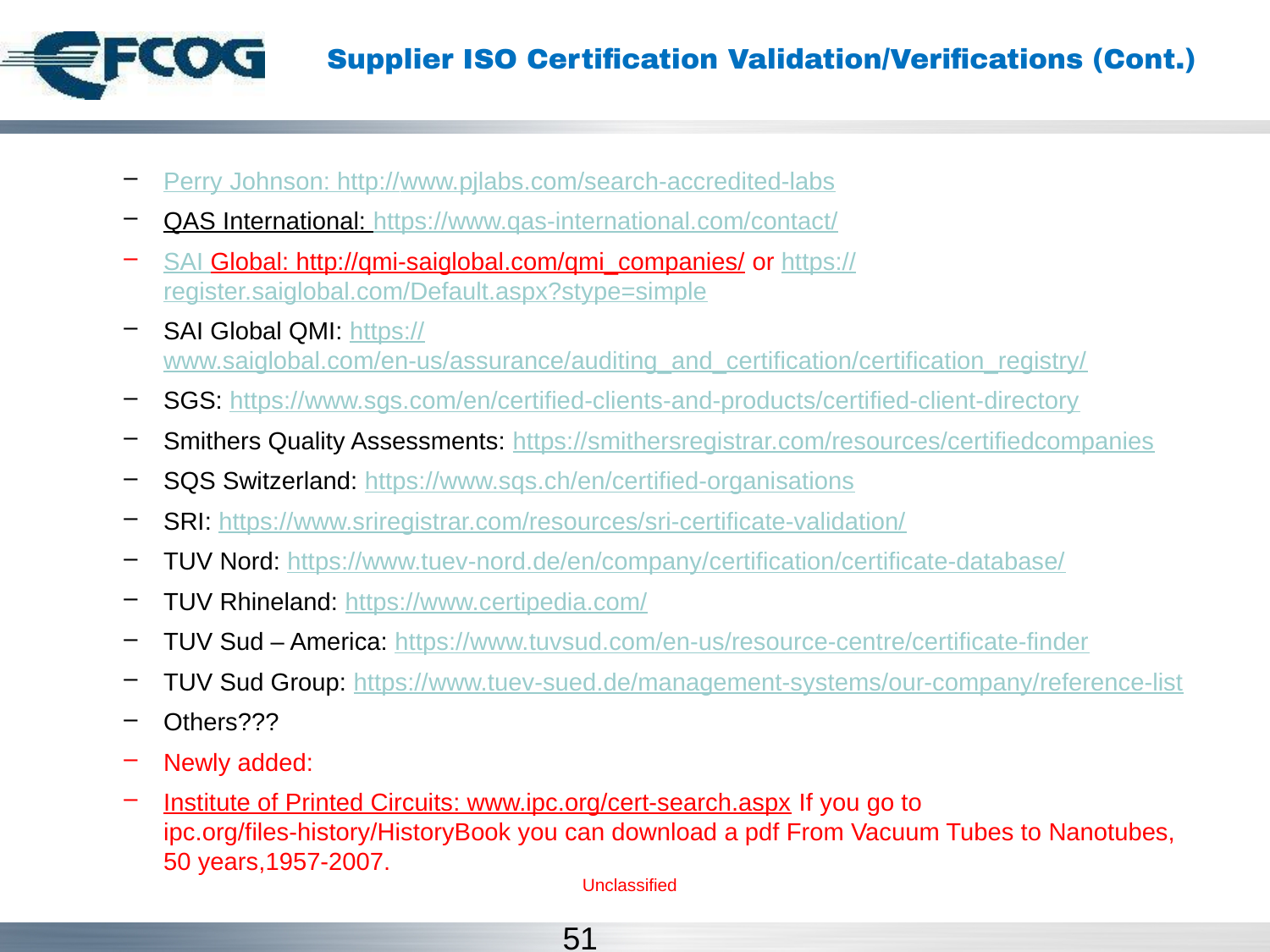

# Supplier ISO Certification Validation/Verifications (Cont.)
Perry Johnson: http://www.pjlabs.com/search-accredited-labs
QAS International: https://www.qas-international.com/contact/
SAI Global: http://qmi-saiglobal.com/qmi_companies/ or https://register.saiglobal.com/Default.aspx?stype=simple
SAI Global QMI: https://www.saiglobal.com/en-us/assurance/auditing_and_certification/certification_registry/
SGS: https://www.sgs.com/en/certified-clients-and-products/certified-client-directory
Smithers Quality Assessments: https://smithersregistrar.com/resources/certifiedcompanies
SQS Switzerland: https://www.sqs.ch/en/certified-organisations
SRI: https://www.sriregistrar.com/resources/sri-certificate-validation/
TUV Nord: https://www.tuev-nord.de/en/company/certification/certificate-database/
TUV Rhineland: https://www.certipedia.com/
TUV Sud – America: https://www.tuvsud.com/en-us/resource-centre/certificate-finder
TUV Sud Group: https://www.tuev-sued.de/management-systems/our-company/reference-list
Others???
Newly added:
Institute of Printed Circuits: www.ipc.org/cert-search.aspx If you go to ipc.org/files-history/HistoryBook you can download a pdf From Vacuum Tubes to Nanotubes, 50 years,1957-2007.

Unclassified